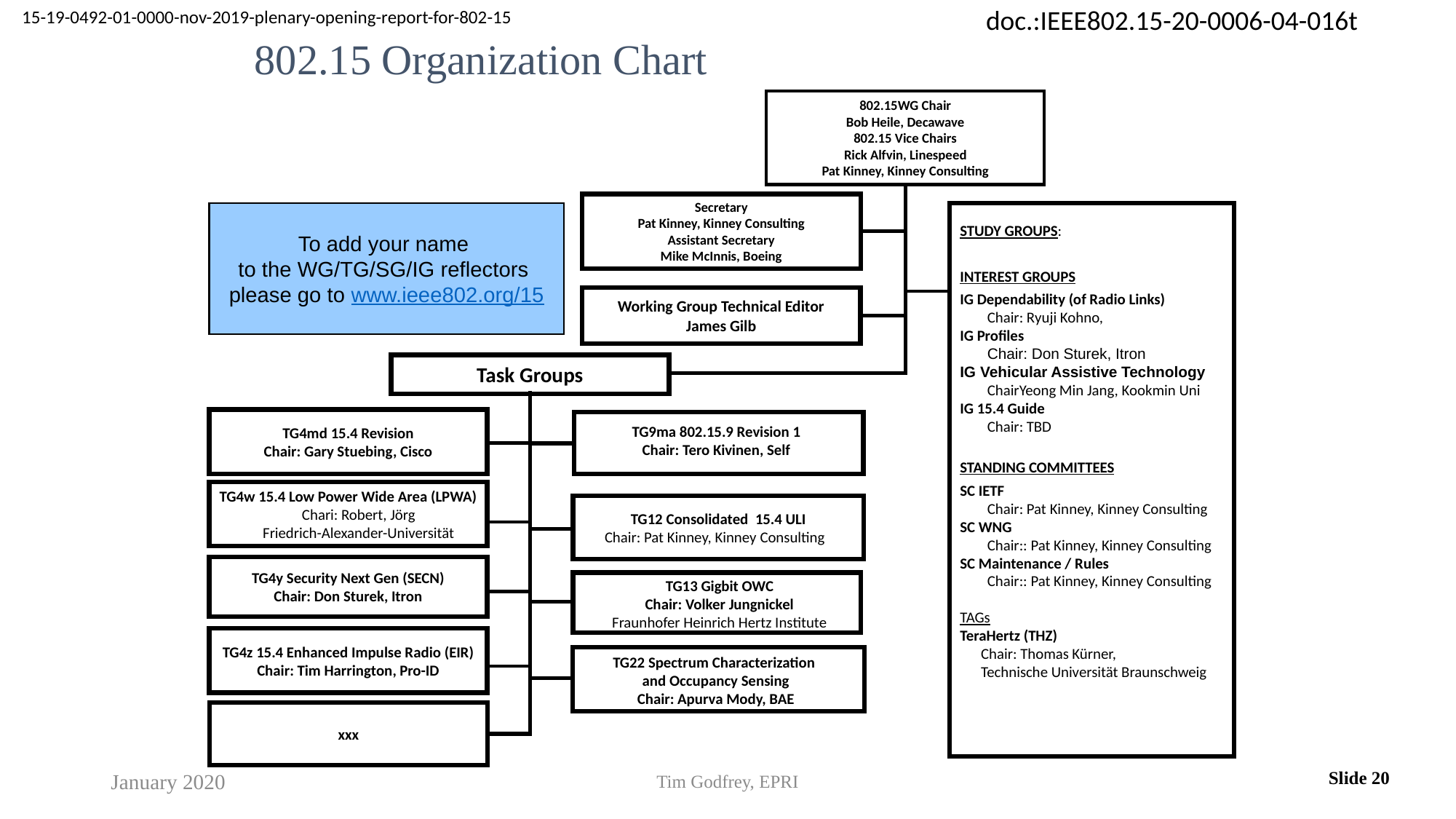

15-19-0492-01-0000-nov-2019-plenary-opening-report-for-802-15
802.15 Organization Chart

802.15WG Chair
Bob Heile, Decawave
802.15 Vice Chairs
Rick Alfvin, Linespeed
Pat Kinney, Kinney Consulting
Secretary
Pat Kinney, Kinney Consulting
Assistant Secretary
Mike McInnis, Boeing

STUDY GROUPS:

INTEREST GROUPS
IG Dependability (of Radio Links)
Chair: Ryuji Kohno,
IG Profiles
Chair: Don Sturek, Itron
IG Vehicular Assistive Technology
ChairYeong Min Jang, Kookmin Uni
IG 15.4 Guide
Chair: TBD

STANDING COMMITTEES
SC IETF
Chair: Pat Kinney, Kinney Consulting
SC WNG
Chair:: Pat Kinney, Kinney Consulting
SC Maintenance / Rules
Chair:: Pat Kinney, Kinney Consulting

TAGs
TeraHertz (THZ)
Chair: Thomas Kürner,
Technische Universität Braunschweig

To add your name
to the WG/TG/SG/IG reflectors
please go to www.ieee802.org/15

Working Group Technical Editor
James Gilb
Task Groups
TG4md 15.4 Revision
Chair: Gary Stuebing, Cisco

TG9ma 802.15.9 Revision 1
Chair: Tero Kivinen, Self
TG4w 15.4 Low Power Wide Area (LPWA)
Chari: Robert, Jörg
Friedrich-Alexander-Universität
TG12 Consolidated  15.4 ULI
Chair: Pat Kinney, Kinney Consulting
TG4y Security Next Gen (SECN)
Chair: Don Sturek, Itron
TG13 Gigbit OWC
Chair: Volker Jungnickel
Fraunhofer Heinrich Hertz Institute

TG4z 15.4 Enhanced Impulse Radio (EIR)
Chair: Tim Harrington, Pro-ID

TG22 Spectrum Characterization
and Occupancy Sensing
Chair: Apurva Mody, BAE

xxx

Slide 20
January 2020
Tim Godfrey, EPRI